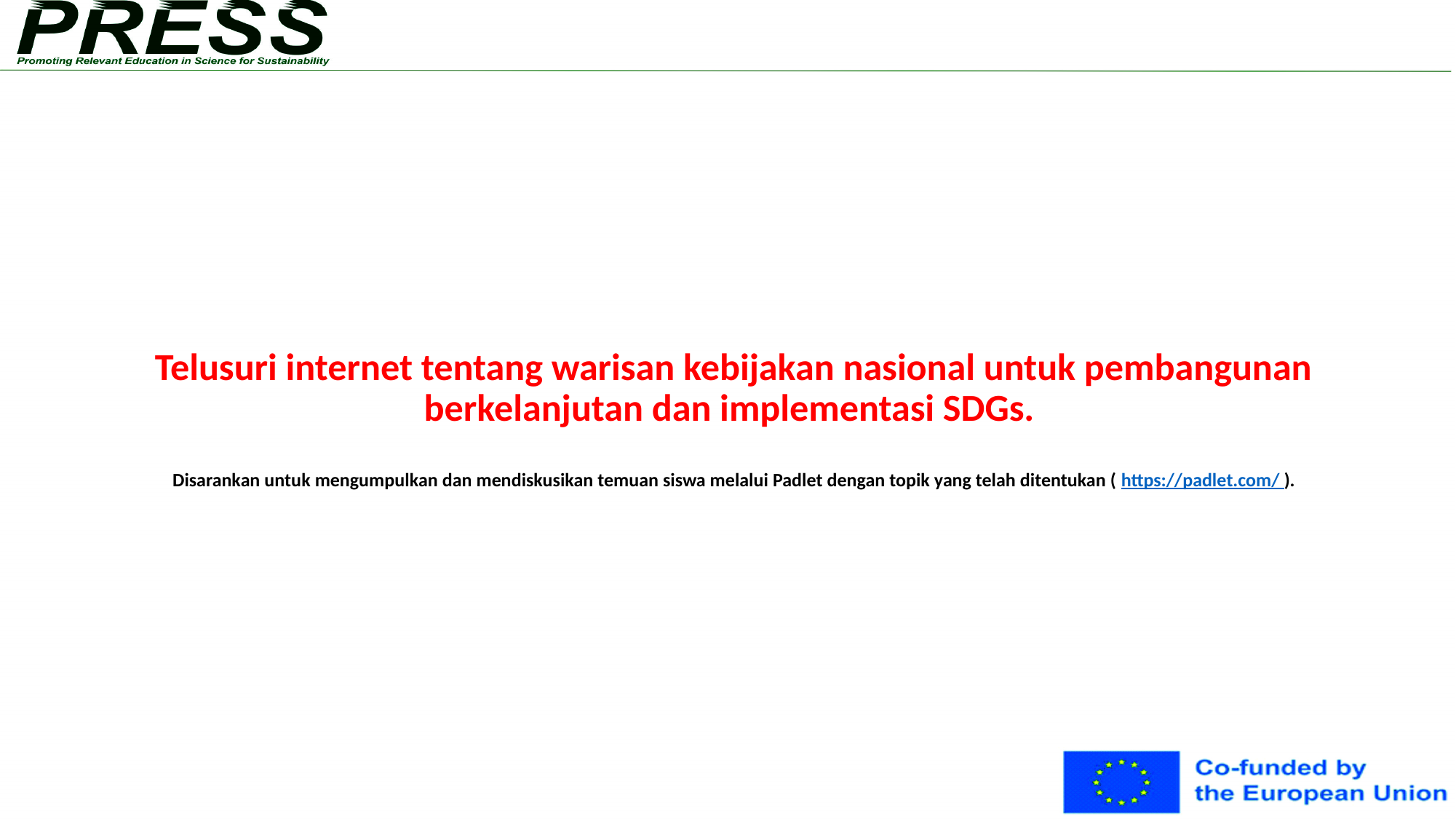

# Telusuri internet tentang warisan kebijakan nasional untuk pembangunan berkelanjutan dan implementasi SDGs. Disarankan untuk mengumpulkan dan mendiskusikan temuan siswa melalui Padlet dengan topik yang telah ditentukan ( https://padlet.com/ ).